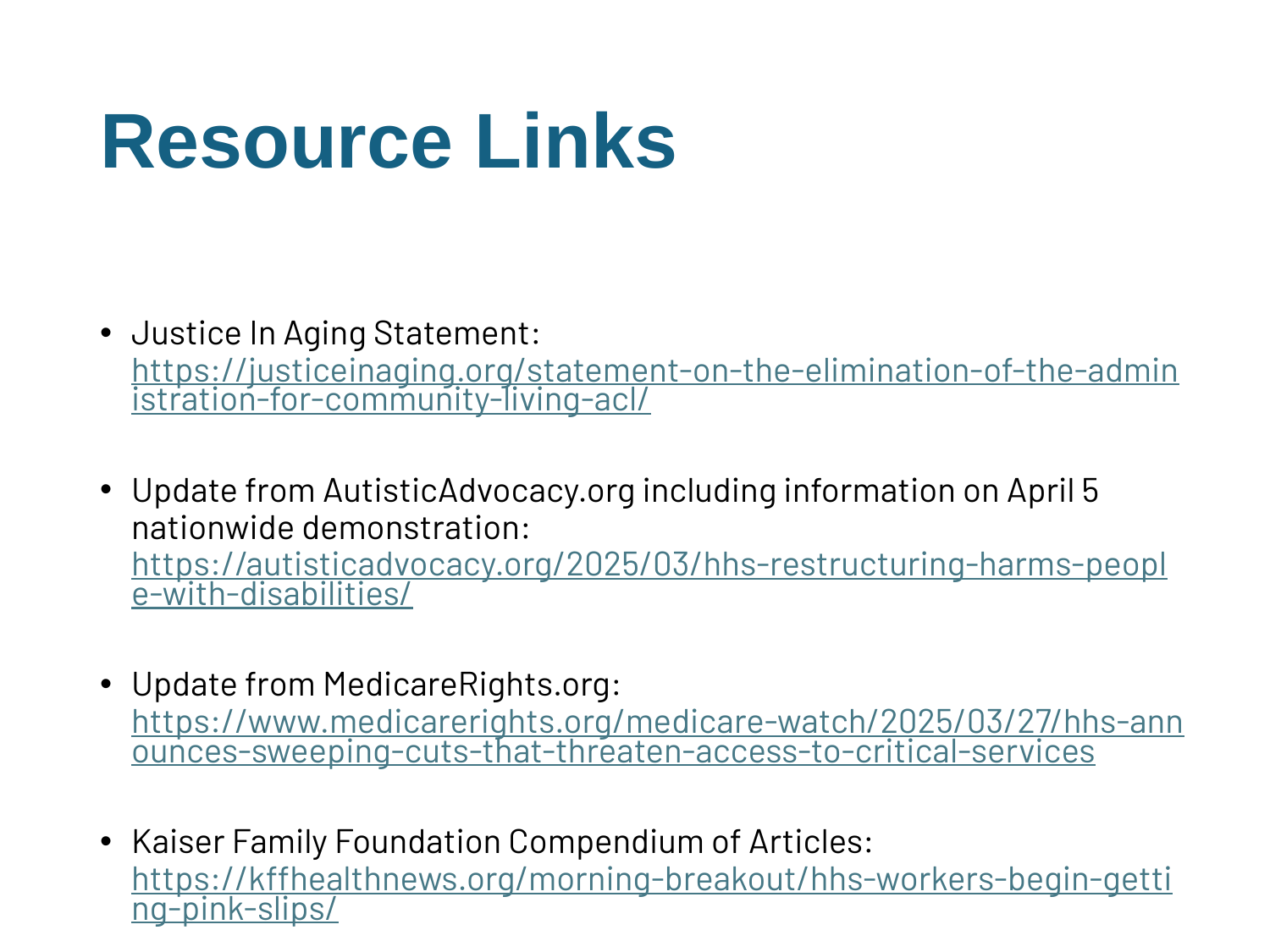

# Resource Links
Justice In Aging Statement: https://justiceinaging.org/statement-on-the-elimination-of-the-administration-for-community-living-acl/
Update from AutisticAdvocacy.org including information on April 5 nationwide demonstration: https://autisticadvocacy.org/2025/03/hhs-restructuring-harms-people-with-disabilities/
Update from MedicareRights.org: https://www.medicarerights.org/medicare-watch/2025/03/27/hhs-announces-sweeping-cuts-that-threaten-access-to-critical-services
Kaiser Family Foundation Compendium of Articles: https://kffhealthnews.org/morning-breakout/hhs-workers-begin-getting-pink-slips/